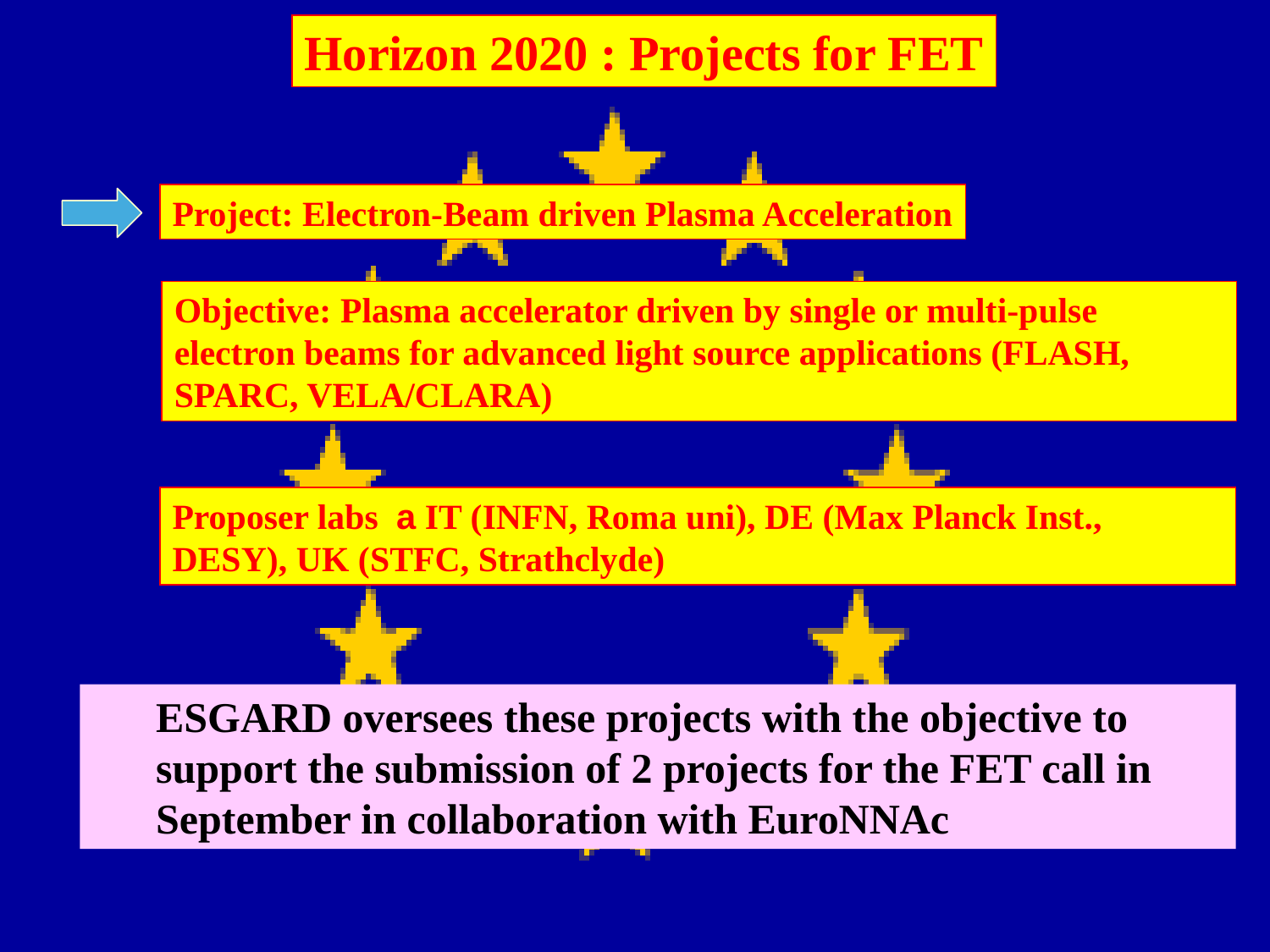

Horizon 2020 : Projects for FET
Project: Electron-Beam driven Plasma Acceleration

Objective: Plasma accelerator driven by single or multi-pulse electron beams for advanced light source applications (FLASH, SPARC, VELA/CLARA)
Proposer labs  a IT (INFN, Roma uni), DE (Max Planck Inst., DESY), UK (STFC, Strathclyde)
ESGARD oversees these projects with the objective to support the submission of 2 projects for the FET call in September in collaboration with EuroNNAc